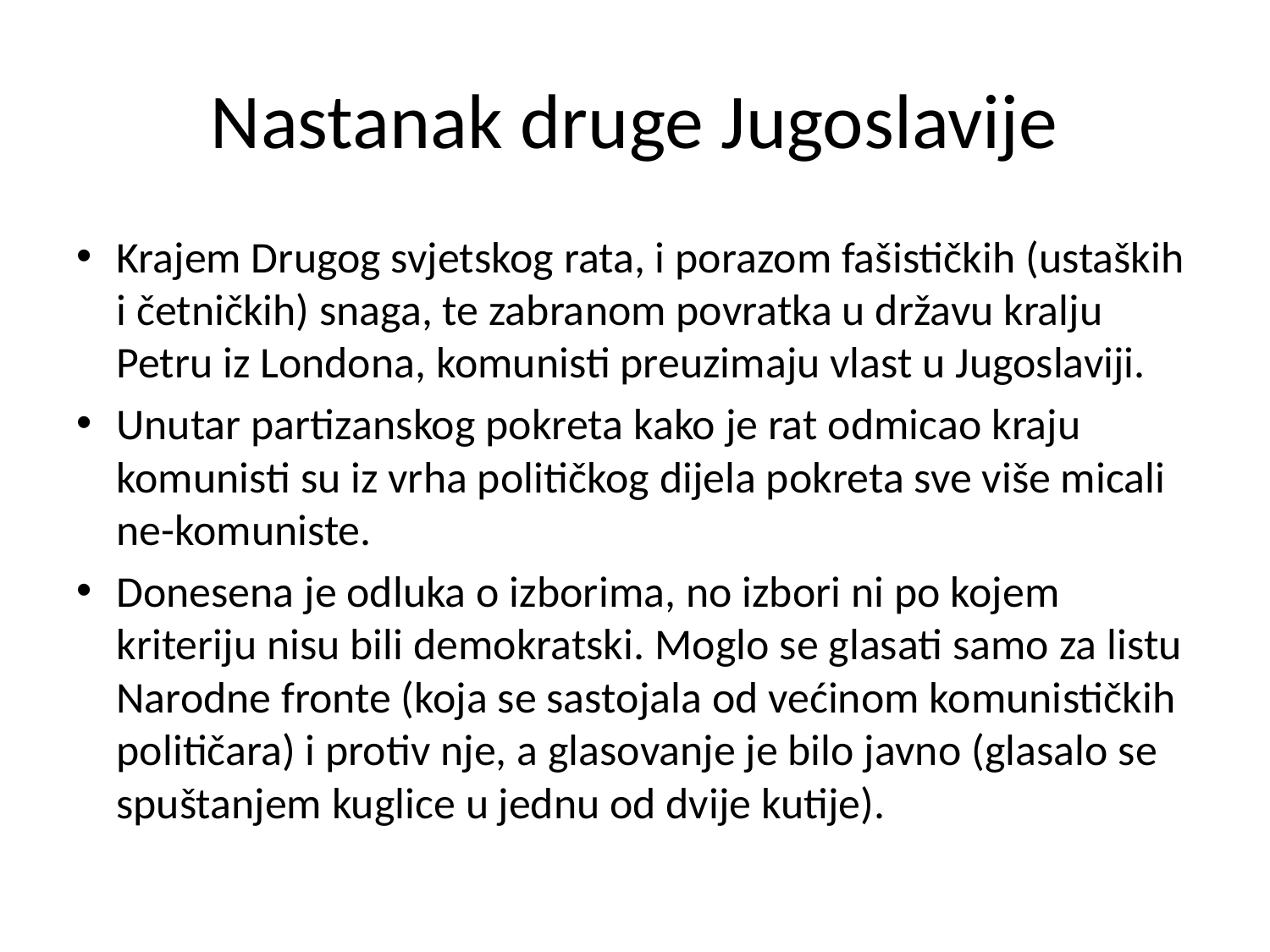

# Nastanak druge Jugoslavije
Krajem Drugog svjetskog rata, i porazom fašističkih (ustaških i četničkih) snaga, te zabranom povratka u državu kralju Petru iz Londona, komunisti preuzimaju vlast u Jugoslaviji.
Unutar partizanskog pokreta kako je rat odmicao kraju komunisti su iz vrha političkog dijela pokreta sve više micali ne-komuniste.
Donesena je odluka o izborima, no izbori ni po kojem kriteriju nisu bili demokratski. Moglo se glasati samo za listu Narodne fronte (koja se sastojala od većinom komunističkih političara) i protiv nje, a glasovanje je bilo javno (glasalo se spuštanjem kuglice u jednu od dvije kutije).